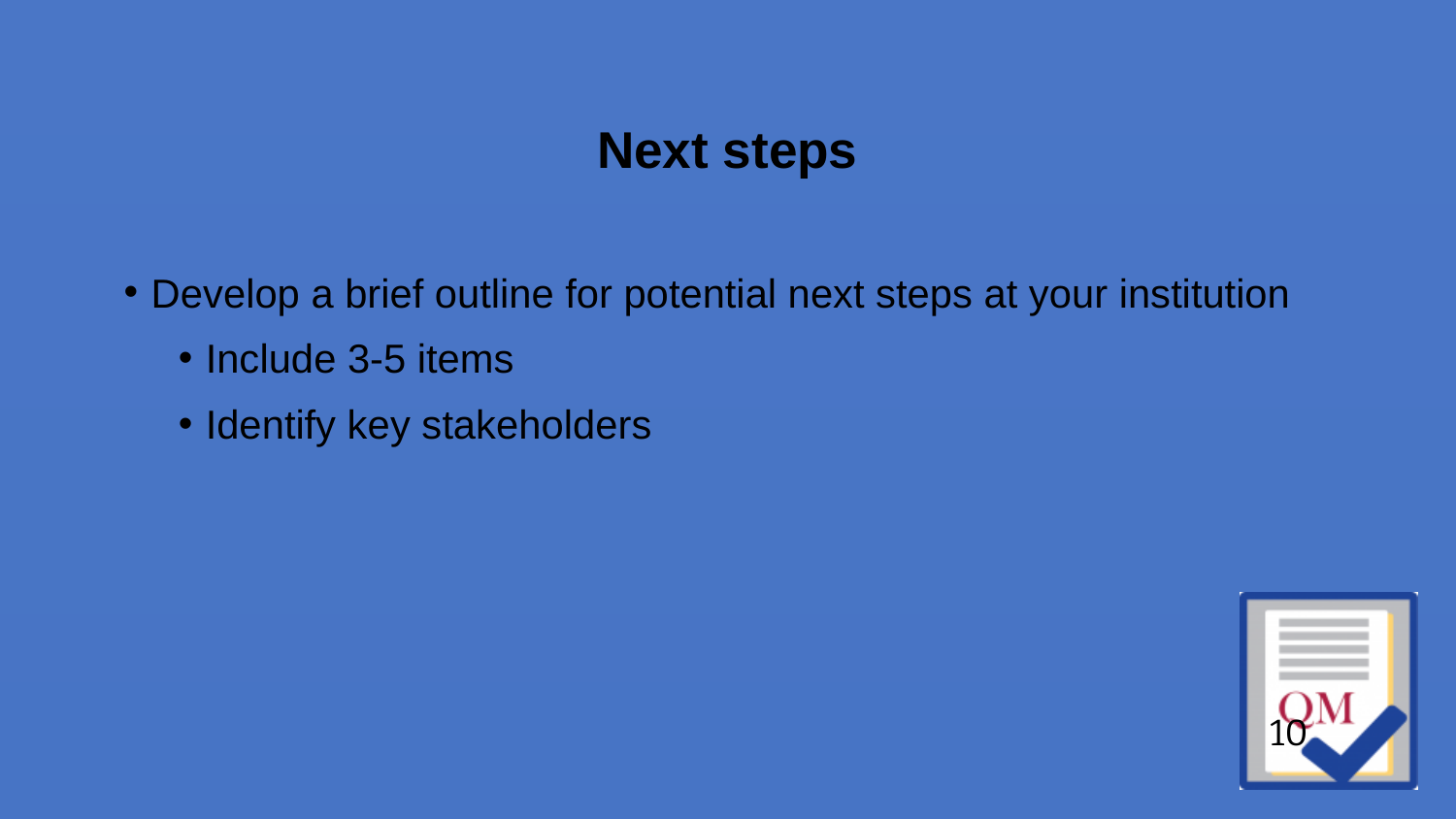

# Next steps
Develop a brief outline for potential next steps at your institution
Include 3-5 items
Identify key stakeholders
10